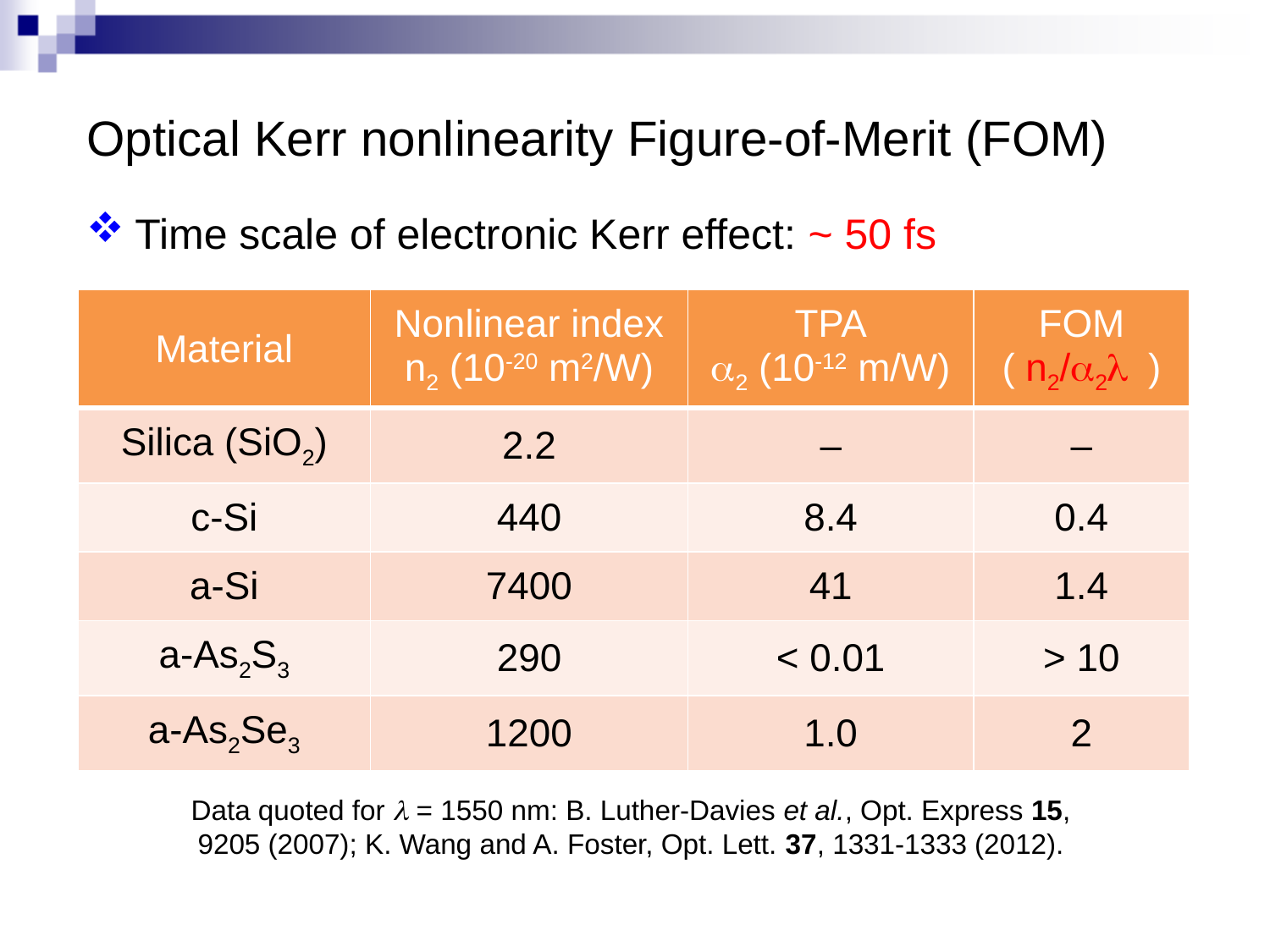

# Optical Kerr nonlinearity Figure-of-Merit (FOM)
Time scale of electronic Kerr effect: ~ 50 fs
| Material | Nonlinear index n2 (10-20 m2/W) | TPA α2 (10-12 m/W) | FOM ( n2/α2λ ) |
| --- | --- | --- | --- |
| Silica (SiO2) | 2.2 | ‒ | ‒ |
| c-Si | 440 | 8.4 | 0.4 |
| a-Si | 7400 | 41 | 1.4 |
| a-As2S3 | 290 | < 0.01 | > 10 |
| a-As2Se3 | 1200 | 1.0 | 2 |
Data quoted for λ = 1550 nm: B. Luther-Davies et al., Opt. Express 15, 9205 (2007); K. Wang and A. Foster, Opt. Lett. 37, 1331-1333 (2012).